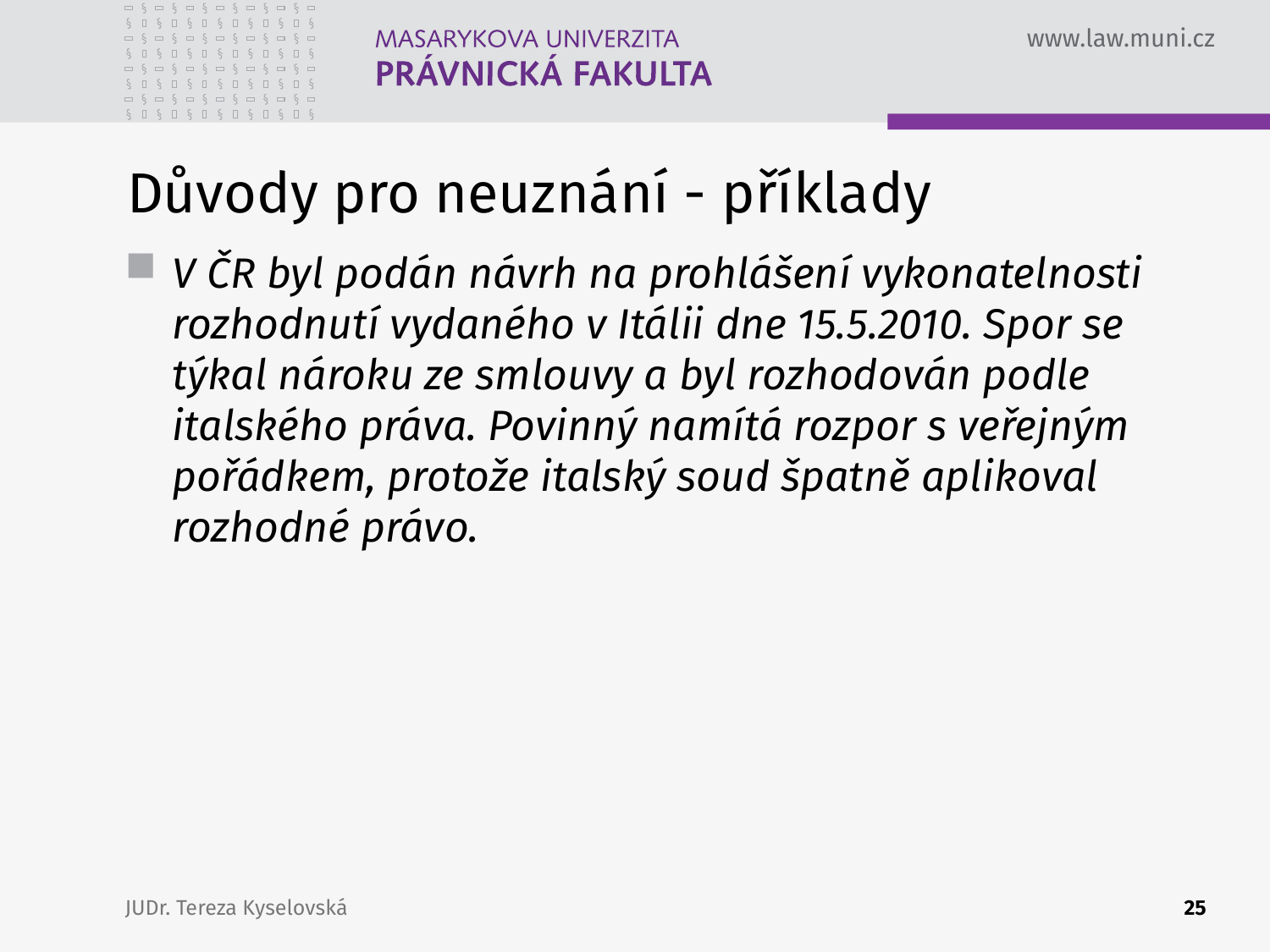

# Důvody pro neuznání - příklady
V ČR byl podán návrh na prohlášení vykonatelnosti rozhodnutí vydaného v Itálii dne 15.5.2010. Spor se týkal nároku ze smlouvy a byl rozhodován podle italského práva. Povinný namítá rozpor s veřejným pořádkem, protože italský soud špatně aplikoval rozhodné právo.

JUDr. Tereza Kyselovská
25